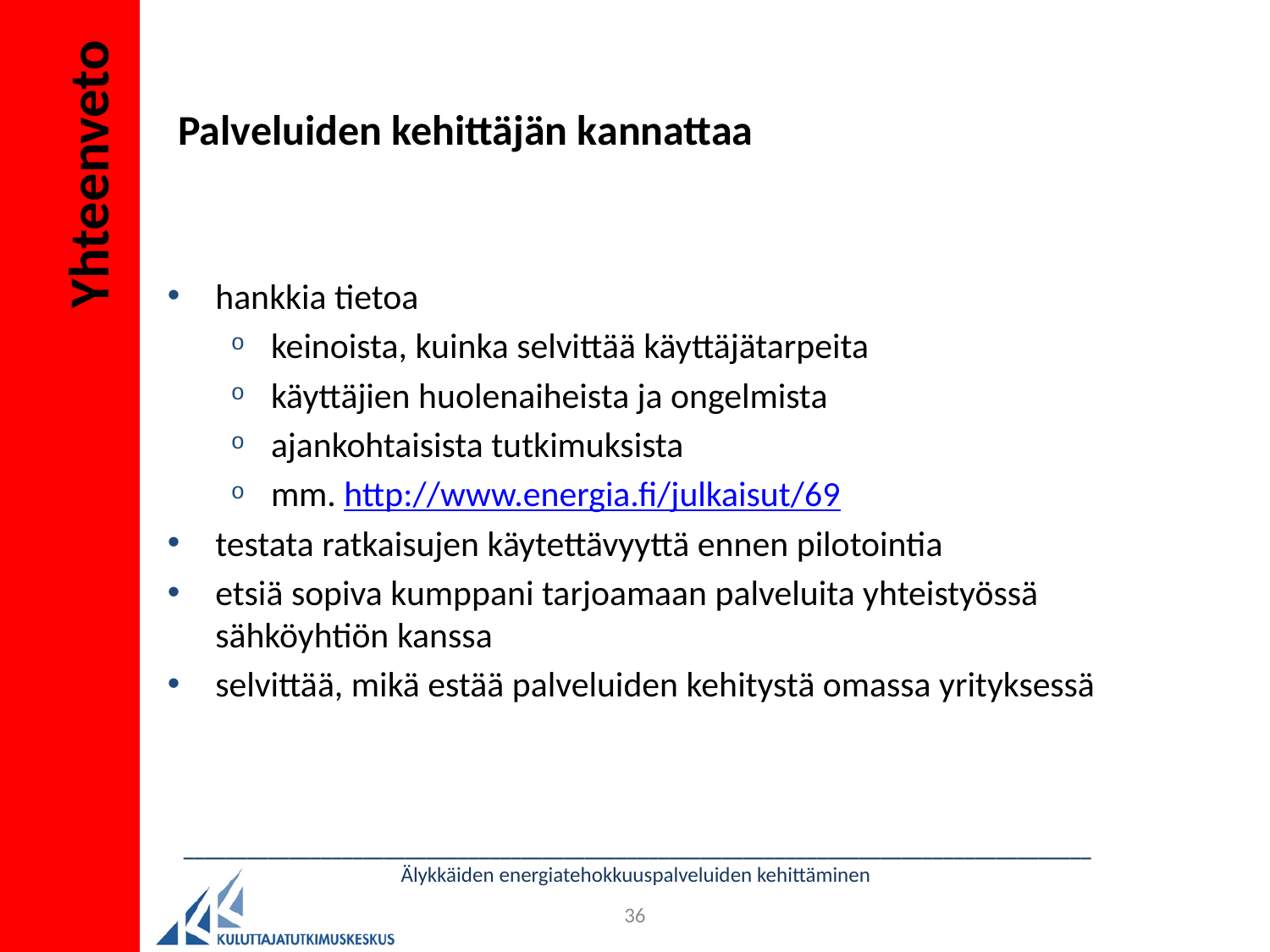

Palveluiden kehittäjän kannattaa
hankkia tietoa
keinoista, kuinka selvittää käyttäjätarpeita
käyttäjien huolenaiheista ja ongelmista
ajankohtaisista tutkimuksista
mm. http://www.energia.fi/julkaisut/69
testata ratkaisujen käytettävyyttä ennen pilotointia
etsiä sopiva kumppani tarjoamaan palveluita yhteistyössä sähköyhtiön kanssa
selvittää, mikä estää palveluiden kehitystä omassa yrityksessä

Yhteenveto
______________________________________________________________________________________
Älykkäiden energiatehokkuuspalveluiden kehittäminen
36